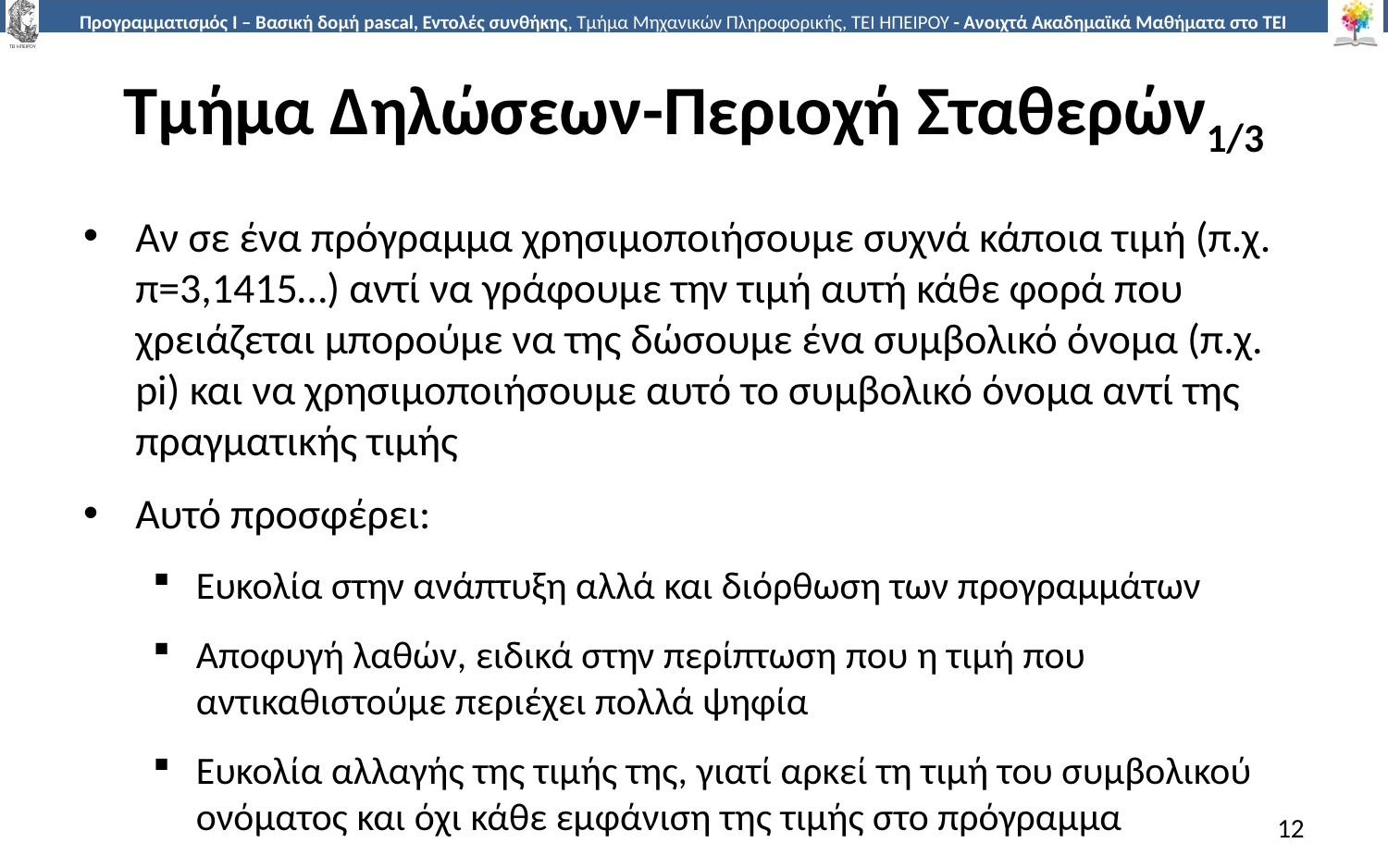

# Τμήμα Δηλώσεων-Περιοχή Σταθερών1/3
Αν σε ένα πρόγραμμα χρησιμοποιήσουμε συχνά κάποια τιμή (π.χ. π=3,1415…) αντί να γράφουμε την τιμή αυτή κάθε φορά που χρειάζεται μπορούμε να της δώσουμε ένα συμβολικό όνομα (π.χ. pi) και να χρησιμοποιήσουμε αυτό το συμβολικό όνομα αντί της πραγματικής τιμής
Αυτό προσφέρει:
Ευκολία στην ανάπτυξη αλλά και διόρθωση των προγραμμάτων
Αποφυγή λαθών, ειδικά στην περίπτωση που η τιμή που αντικαθιστούμε περιέχει πολλά ψηφία
Ευκολία αλλαγής της τιμής της, γιατί αρκεί τη τιμή του συμβολικού ονόματος και όχι κάθε εμφάνιση της τιμής στο πρόγραμμα

12